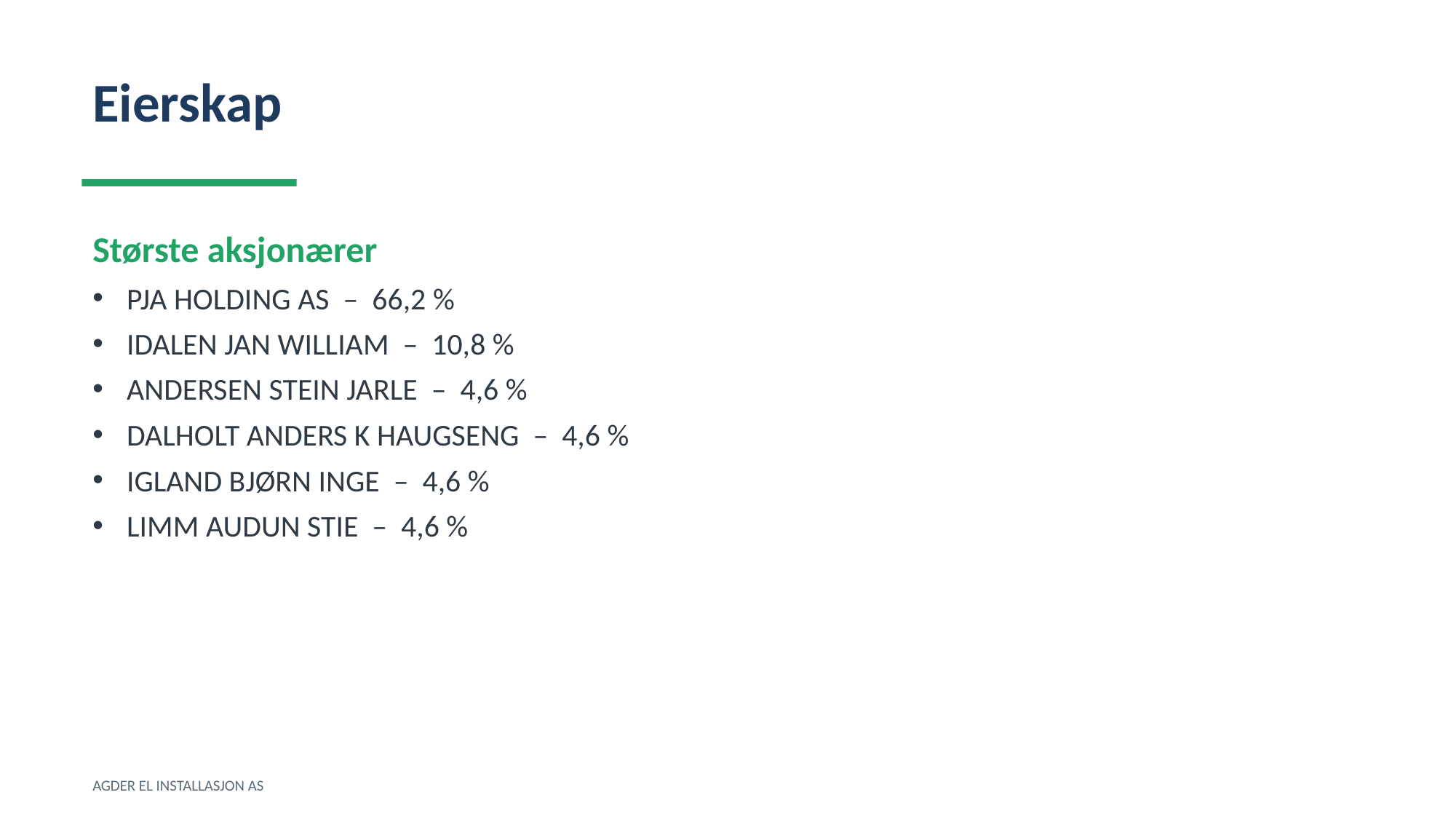

Eierskap

Største aksjonærer
PJA HOLDING AS  –  66,2 %
IDALEN JAN WILLIAM  –  10,8 %
ANDERSEN STEIN JARLE  –  4,6 %
DALHOLT ANDERS K HAUGSENG  –  4,6 %
IGLAND BJØRN INGE  –  4,6 %
LIMM AUDUN STIE  –  4,6 %
AGDER EL INSTALLASJON AS